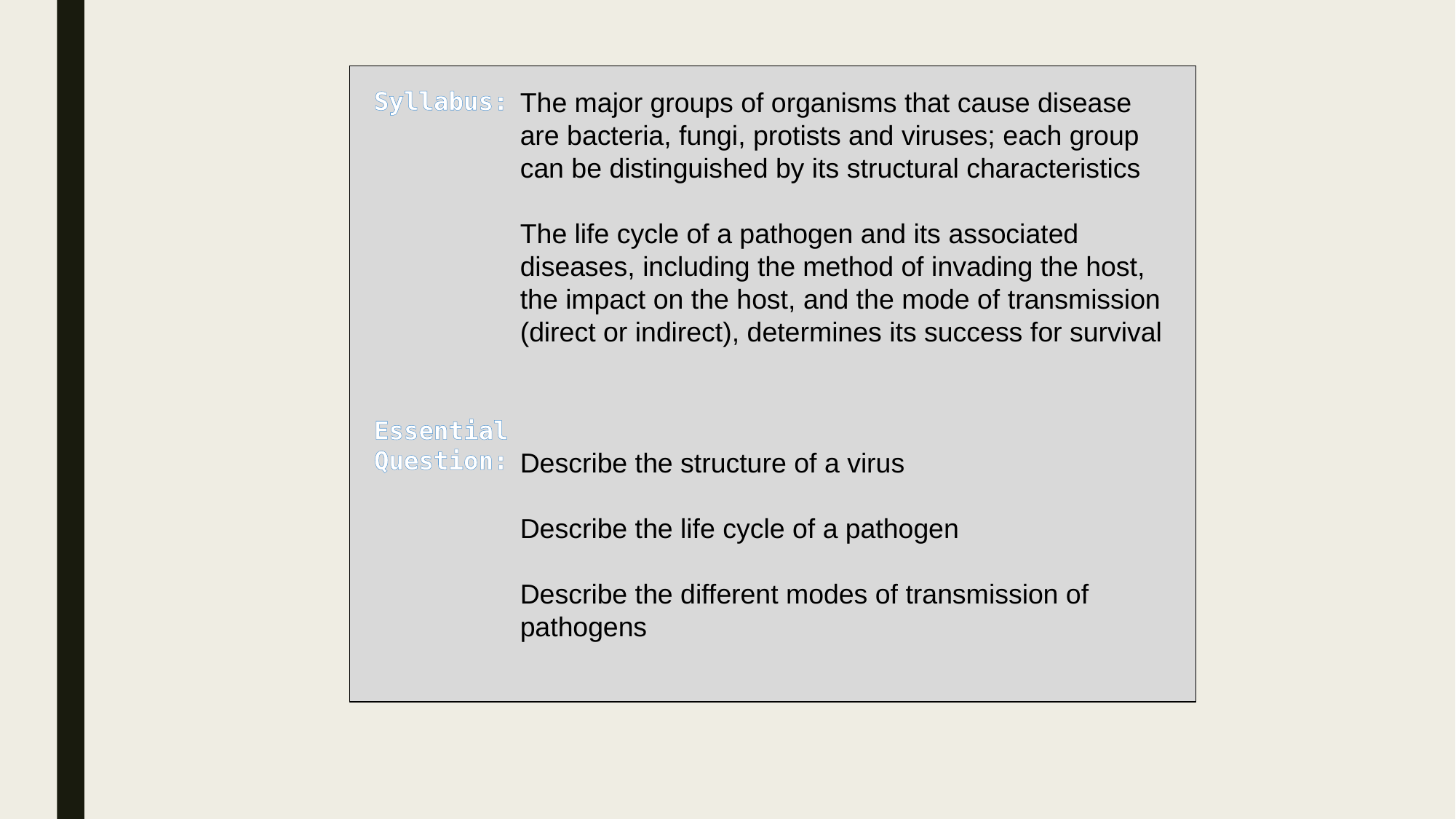

Syllabus:
Essential
Question:
The major groups of organisms that cause disease are bacteria, fungi, protists and viruses; each group can be distinguished by its structural characteristics

The life cycle of a pathogen and its associated diseases, including the method of invading the host, the impact on the host, and the mode of transmission (direct or indirect), determines its success for survival

Describe the structure of a virus

Describe the life cycle of a pathogen

Describe the different modes of transmission of pathogens